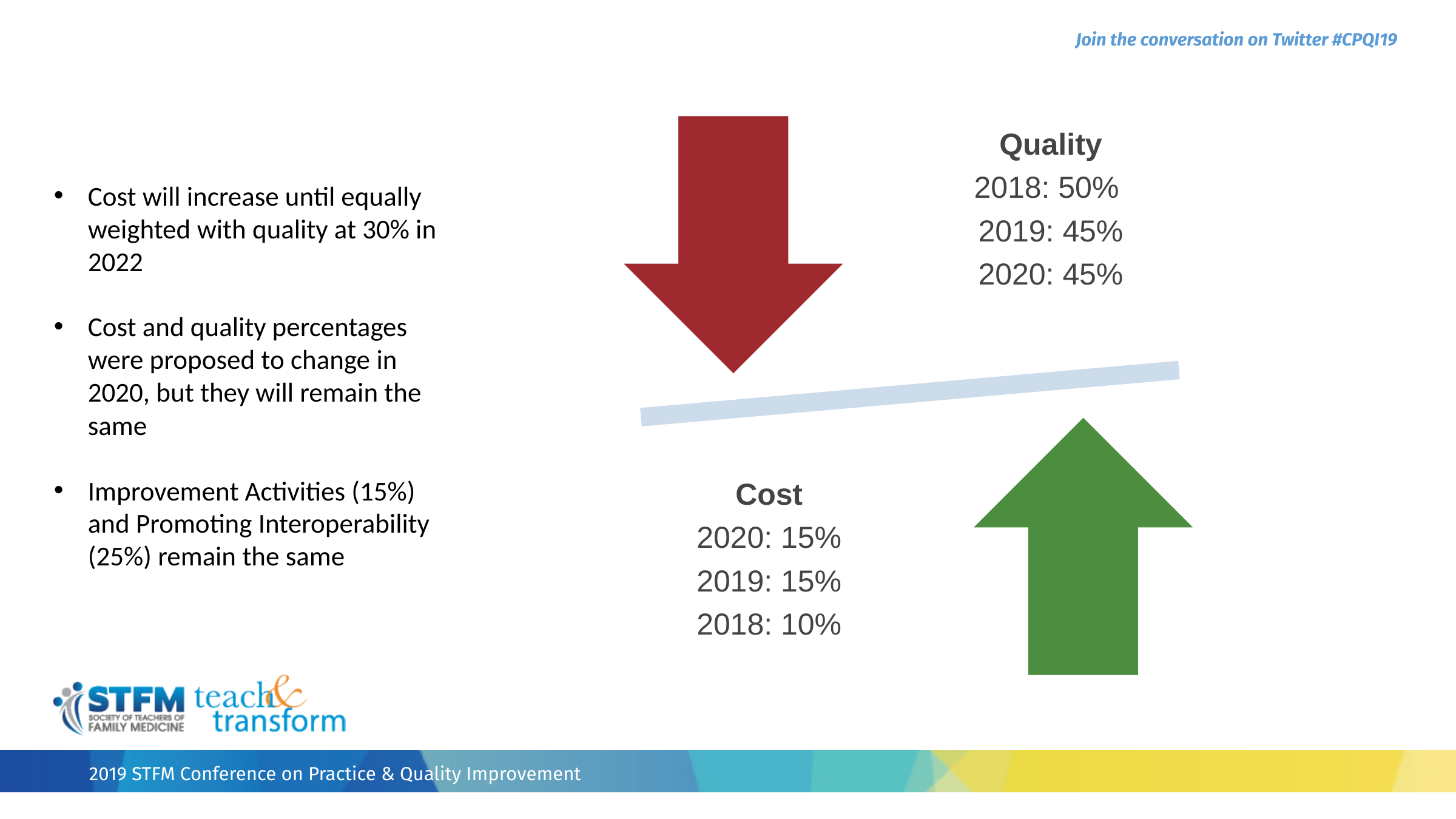

Quality
2018: 50%
2019: 45%
2020: 45%

Cost will increase until equally weighted with quality at 30% in 2022

Cost and quality percentages were proposed to change in 2020, but they will remain the same

Improvement Activities (15%) and Promoting Interoperability (25%) remain the same

Cost
2020: 15%
2019: 15%
2018: 10%